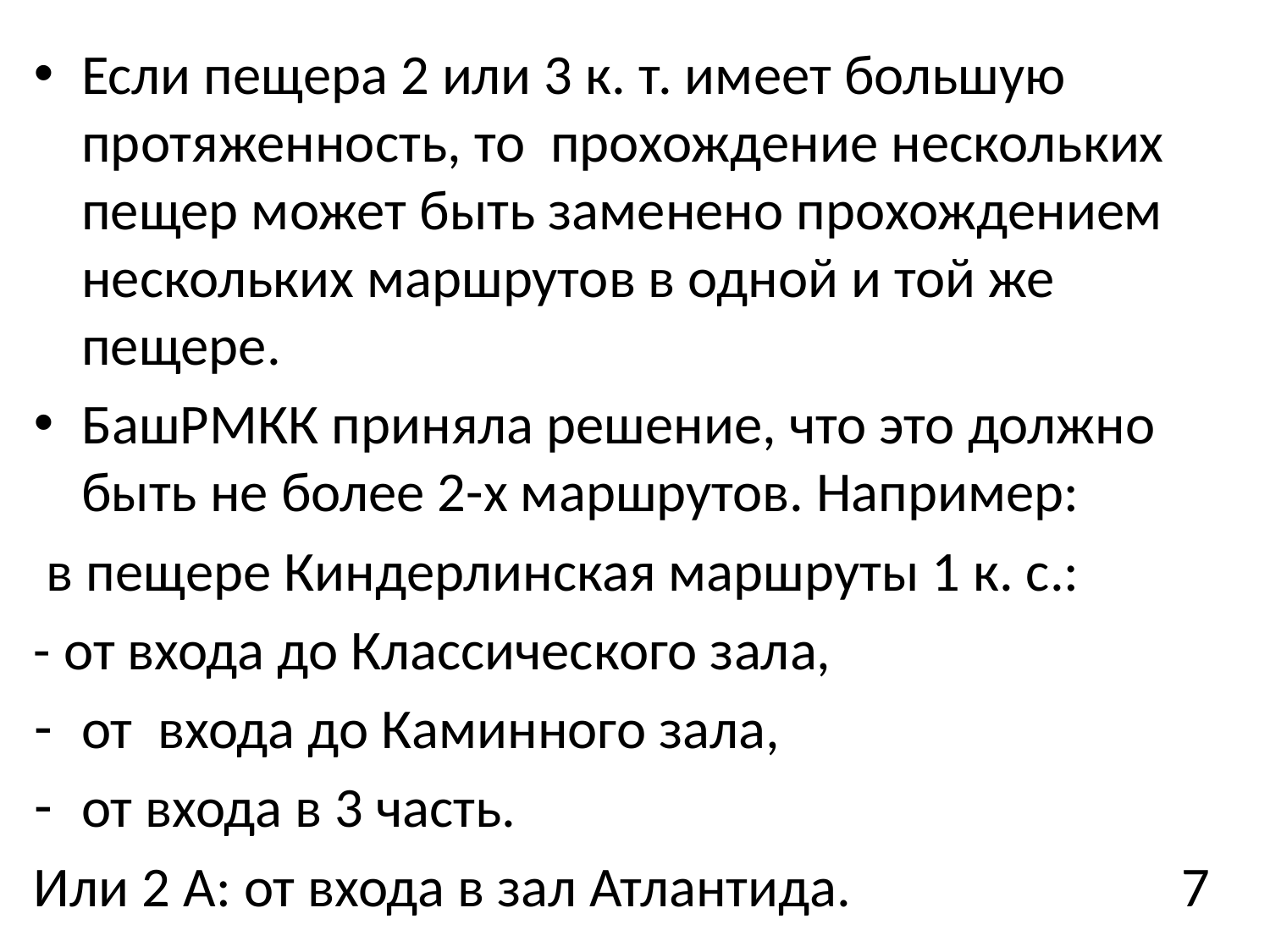

Если пещера 2 или 3 к. т. имеет большую протяженность, то  прохождение нескольких пещер может быть заменено прохождением нескольких маршрутов в одной и той же пещере.
БашРМКК приняла решение, что это должно быть не более 2-х маршрутов. Например:
 в пещере Киндерлинская маршруты 1 к. с.:
- от входа до Классического зала,
от  входа до Каминного зала,
от входа в 3 часть.
Или 2 А: от входа в зал Атлантида.                          7